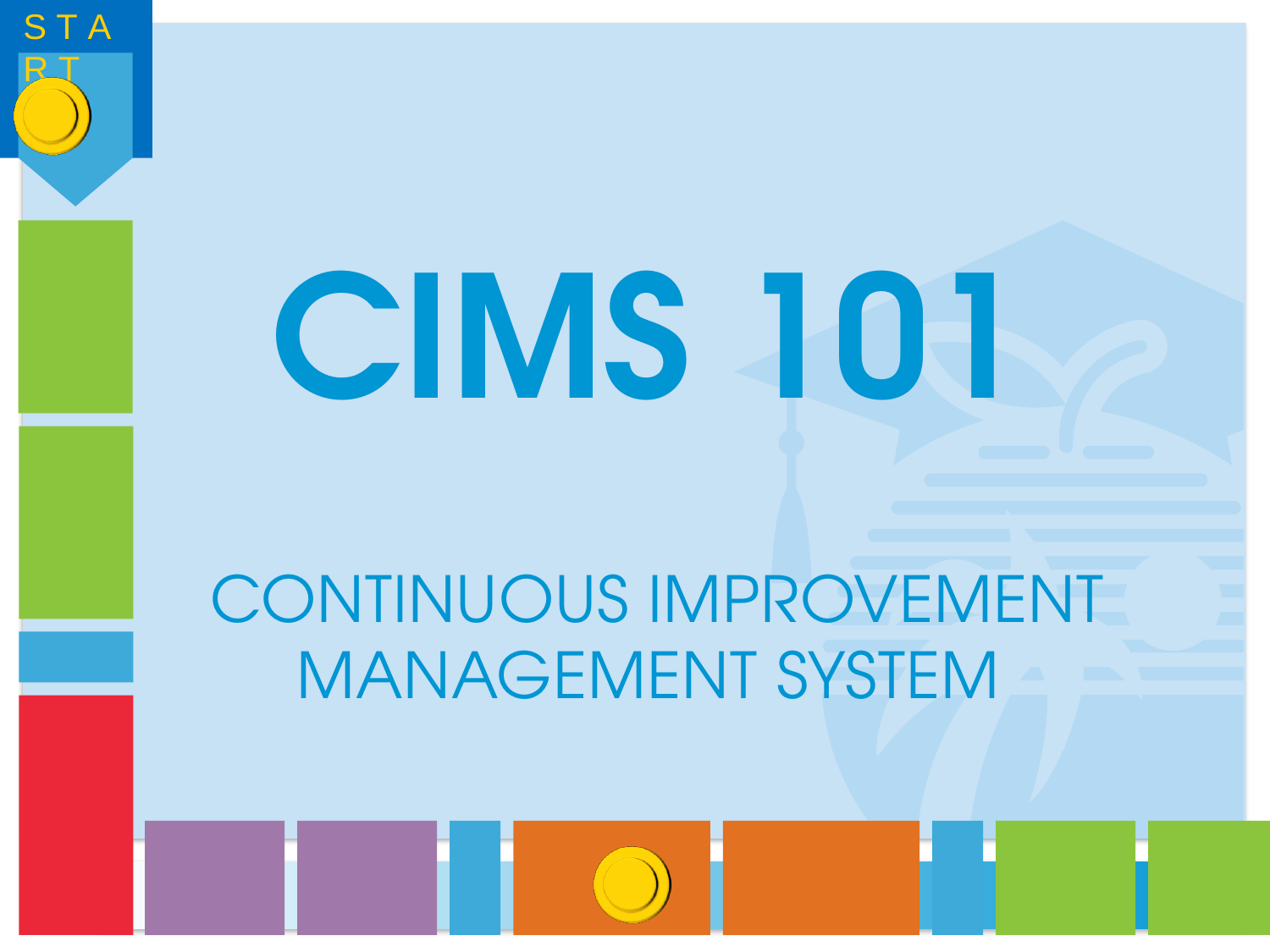

S T A R T

# CIMS 101 Continuous Improvement Management System